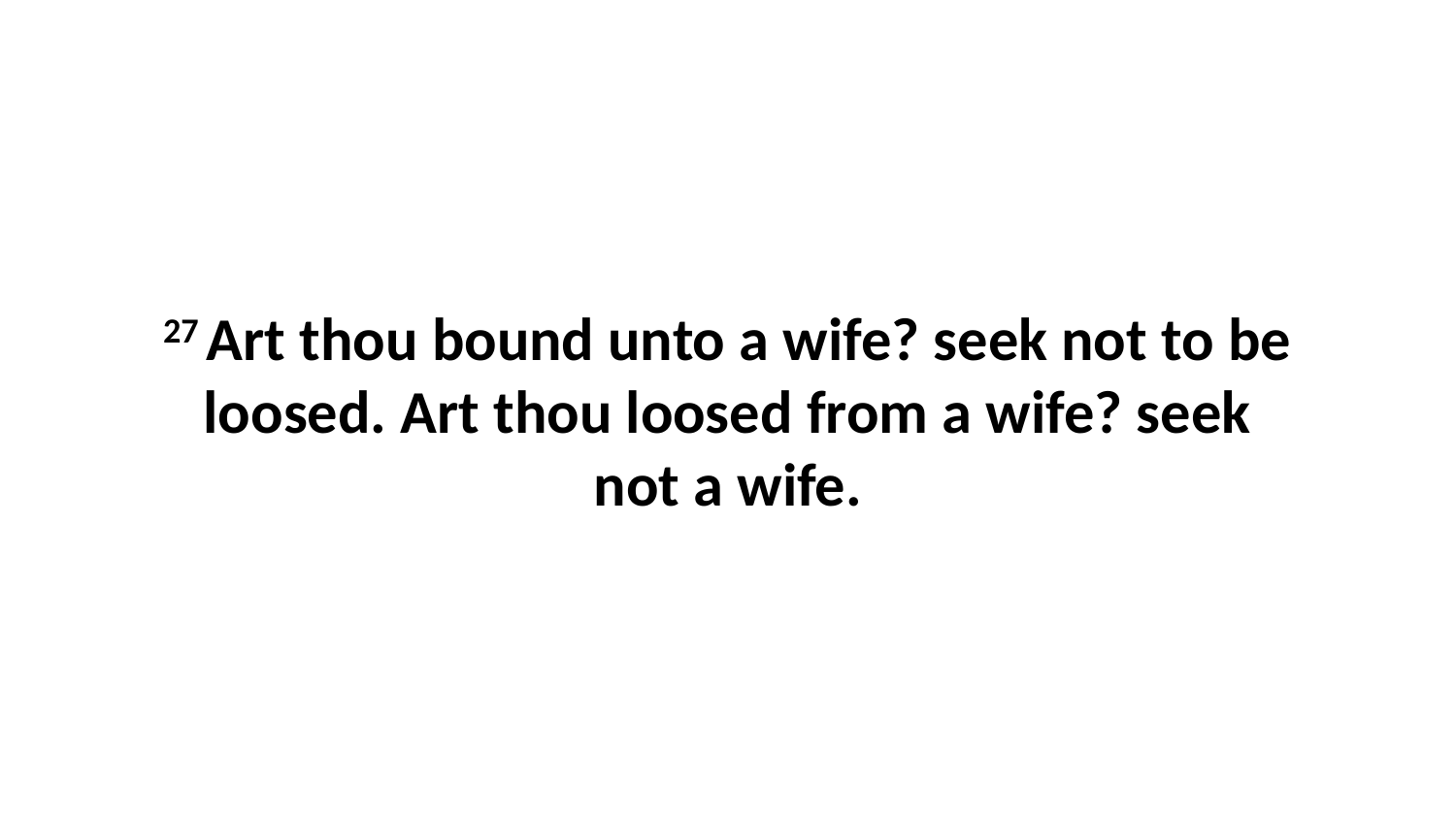

27 Art thou bound unto a wife? seek not to be loosed. Art thou loosed from a wife? seek not a wife.